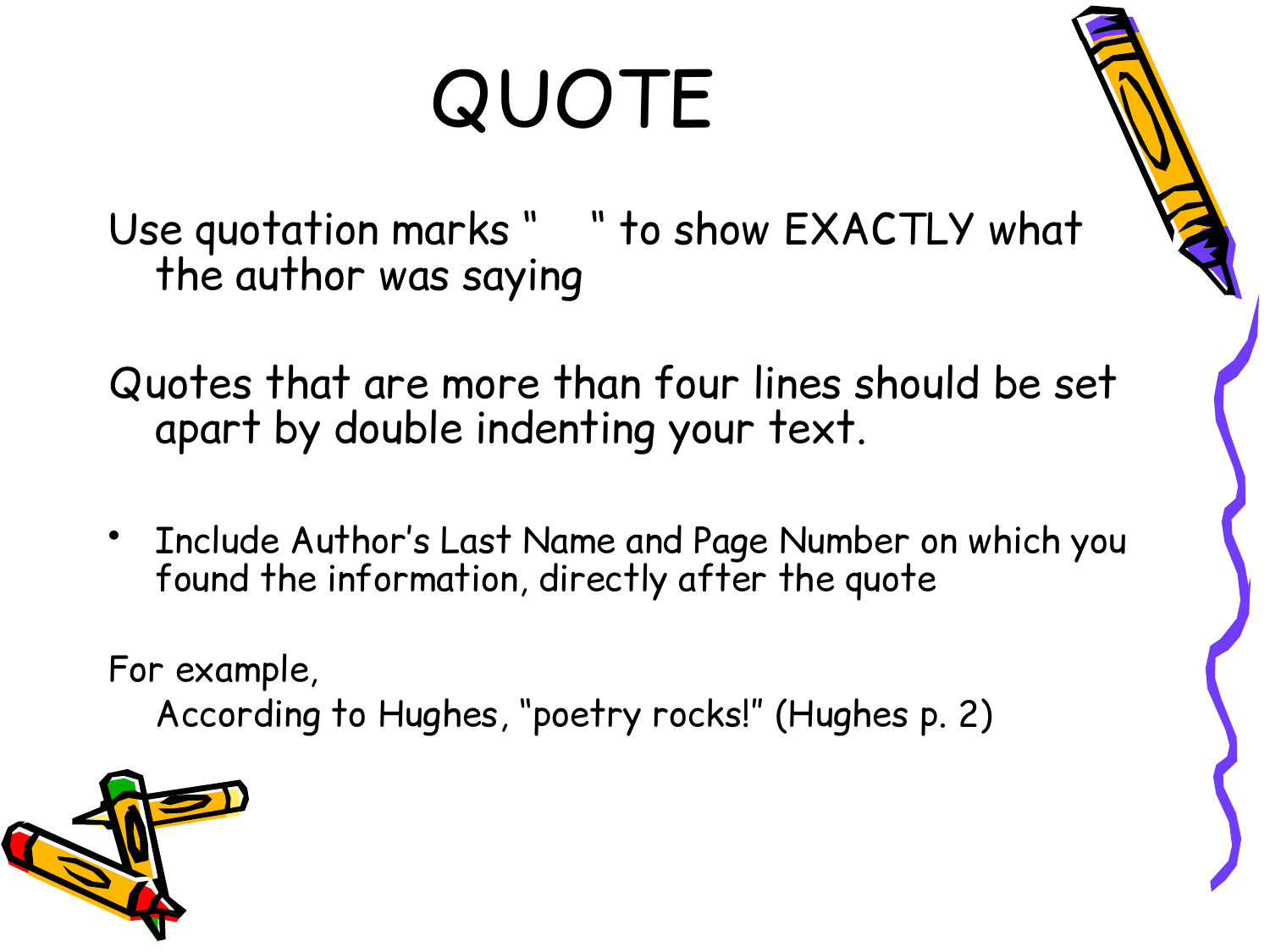

# QUOTE
Use quotation marks “    “ to show EXACTLY what the author was saying

Quotes that are more than four lines should be set apart by double indenting your text.

Include Author’s Last Name and Page Number on which you found the information, directly after the quote

For example,
	According to Hughes, “poetry rocks!” (Hughes p. 2)